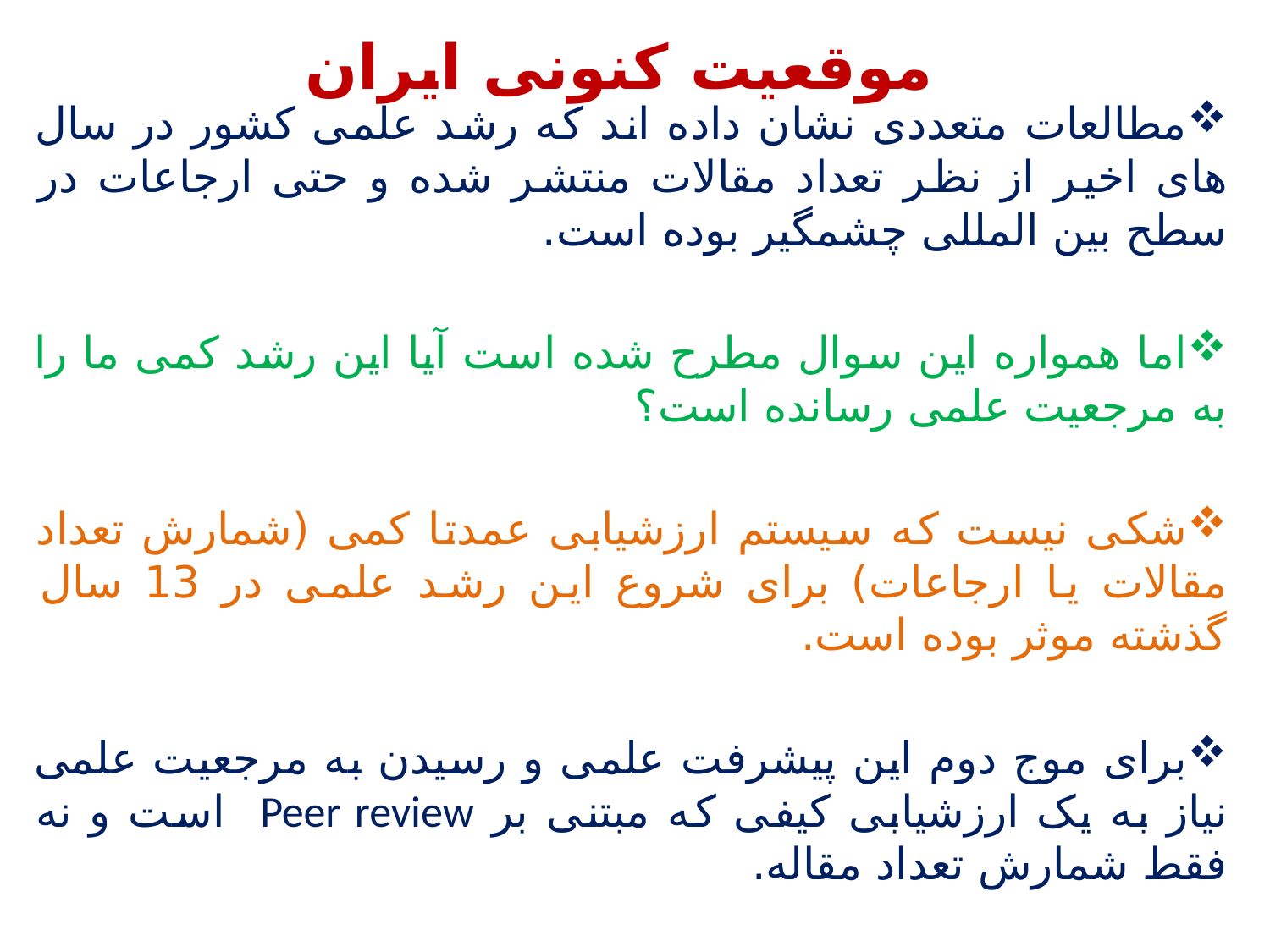

# موقعیت کنونی ایران
مطالعات متعددی نشان داده اند که رشد علمی کشور در سال های اخیر از نظر تعداد مقالات منتشر شده و حتی ارجاعات در سطح بین المللی چشمگیر بوده است.

اما ھمواره این سوال مطرح شده است آیا این رشد کمی ما را به مرجعیت علمی رسانده است؟

شکی نیست که سیستم ارزشیابی عمدتا کمی (شمارش تعداد مقالات یا ارجاعات) برای شروع این رشد علمی در 13 سال گذشته موثر بوده است.

برای موج دوم این پیشرفت علمی و رسیدن به مرجعیت علمی نیاز به یک ارزشیابی کیفی که مبتنی بر Peer review  است و نه فقط شمارش تعداد مقاله.

* شاخص به کارگیری و تاثیر پژوهش ها در امور اجتماعی، اقتصادی و سلامت جامعه در ارزشیابی کیفی ضروری است.